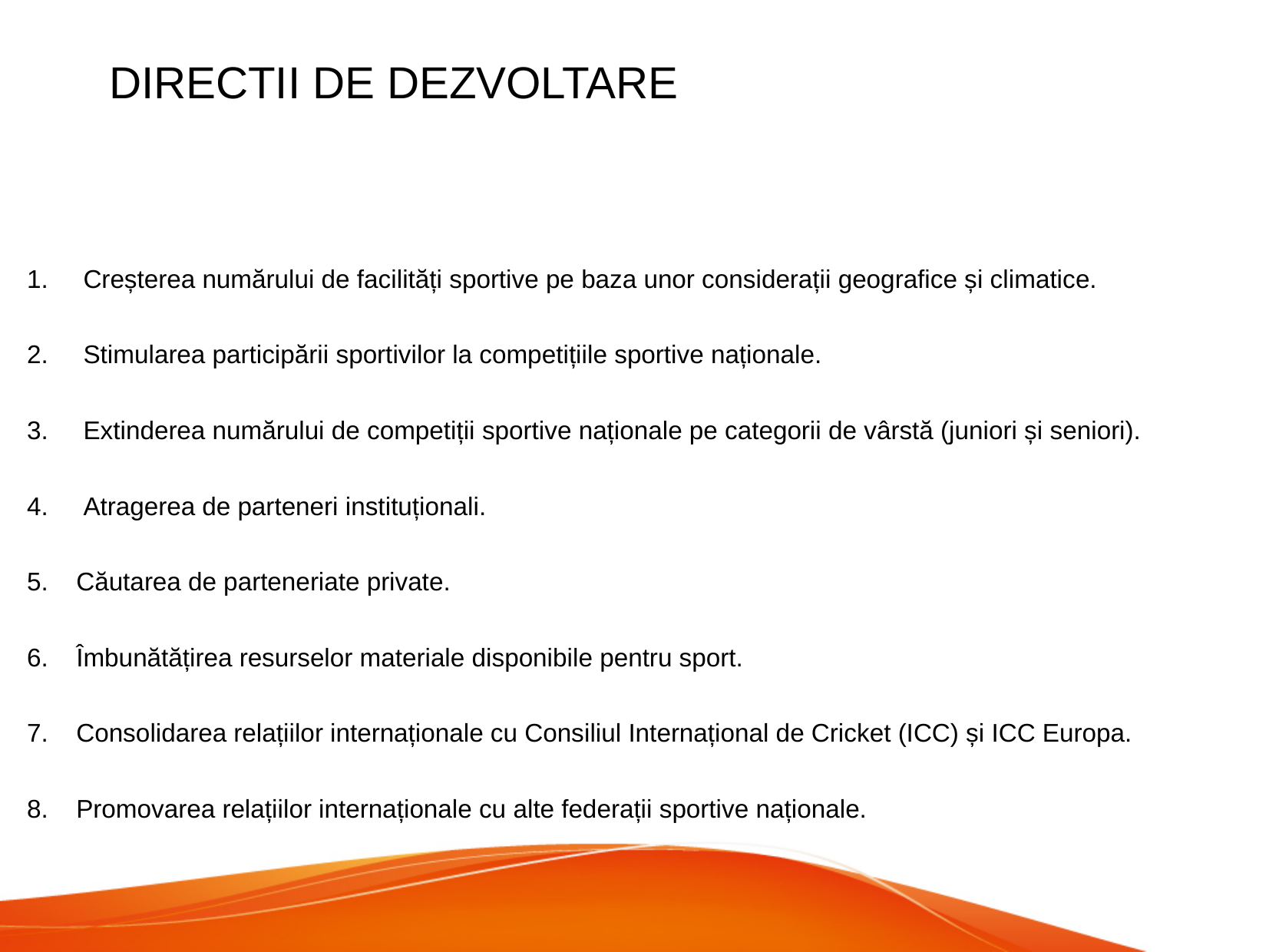

DIRECTII DE DEZVOLTARE
 Creșterea numărului de facilități sportive pe baza unor considerații geografice și climatice.

 Stimularea participării sportivilor la competițiile sportive naționale.

 Extinderea numărului de competiții sportive naționale pe categorii de vârstă (juniori și seniori).

 Atragerea de parteneri instituționali.

Căutarea de parteneriate private.

Îmbunătățirea resurselor materiale disponibile pentru sport.

Consolidarea relațiilor internaționale cu Consiliul Internațional de Cricket (ICC) și ICC Europa.

Promovarea relațiilor internaționale cu alte federații sportive naționale.